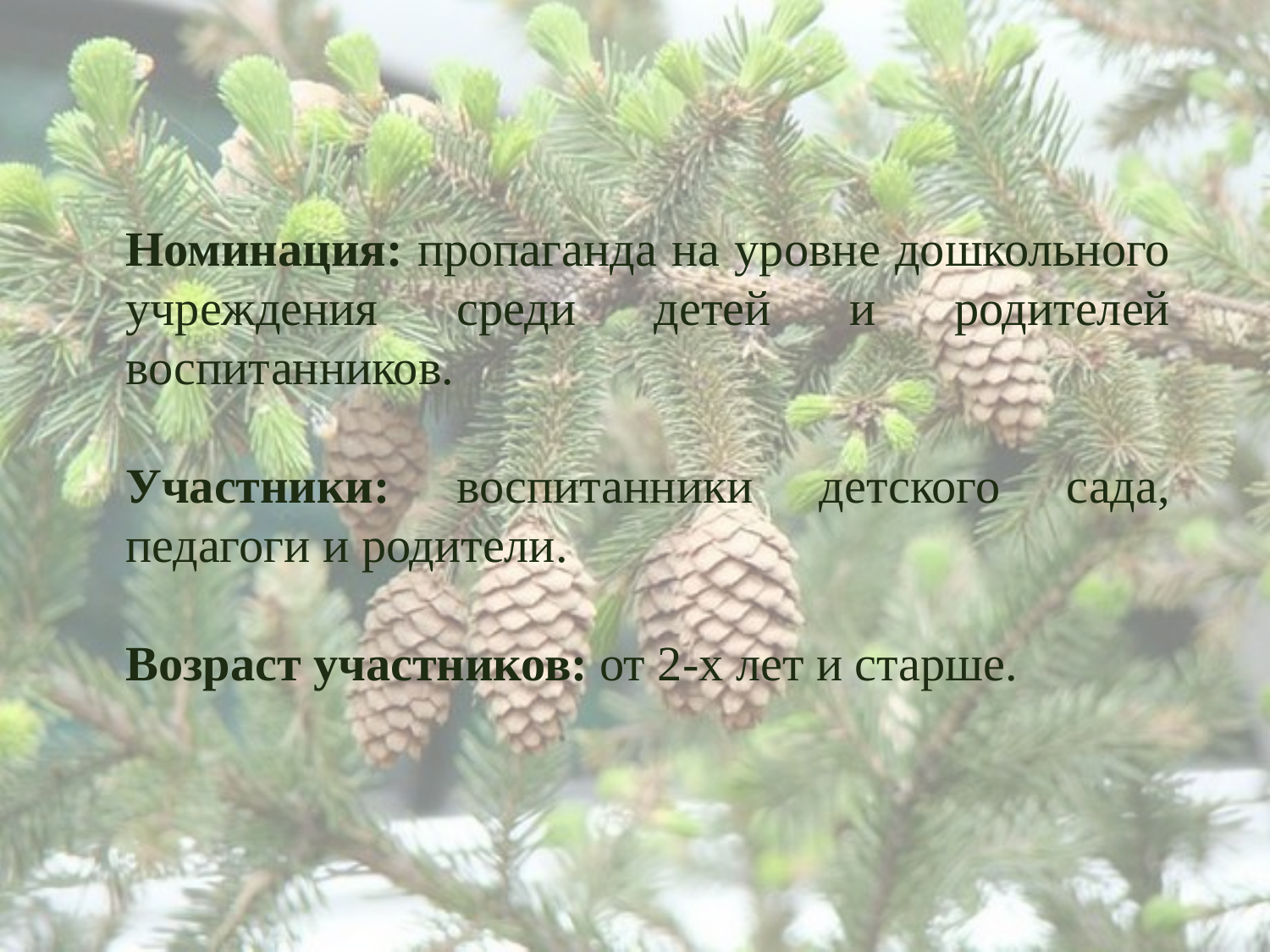

Номинация: пропаганда на уровне дошкольного учреждения среди детей и родителей воспитанников.

Участники: воспитанники детского сада, педагоги и родители.

Возраст участников: от 2-х лет и старше.